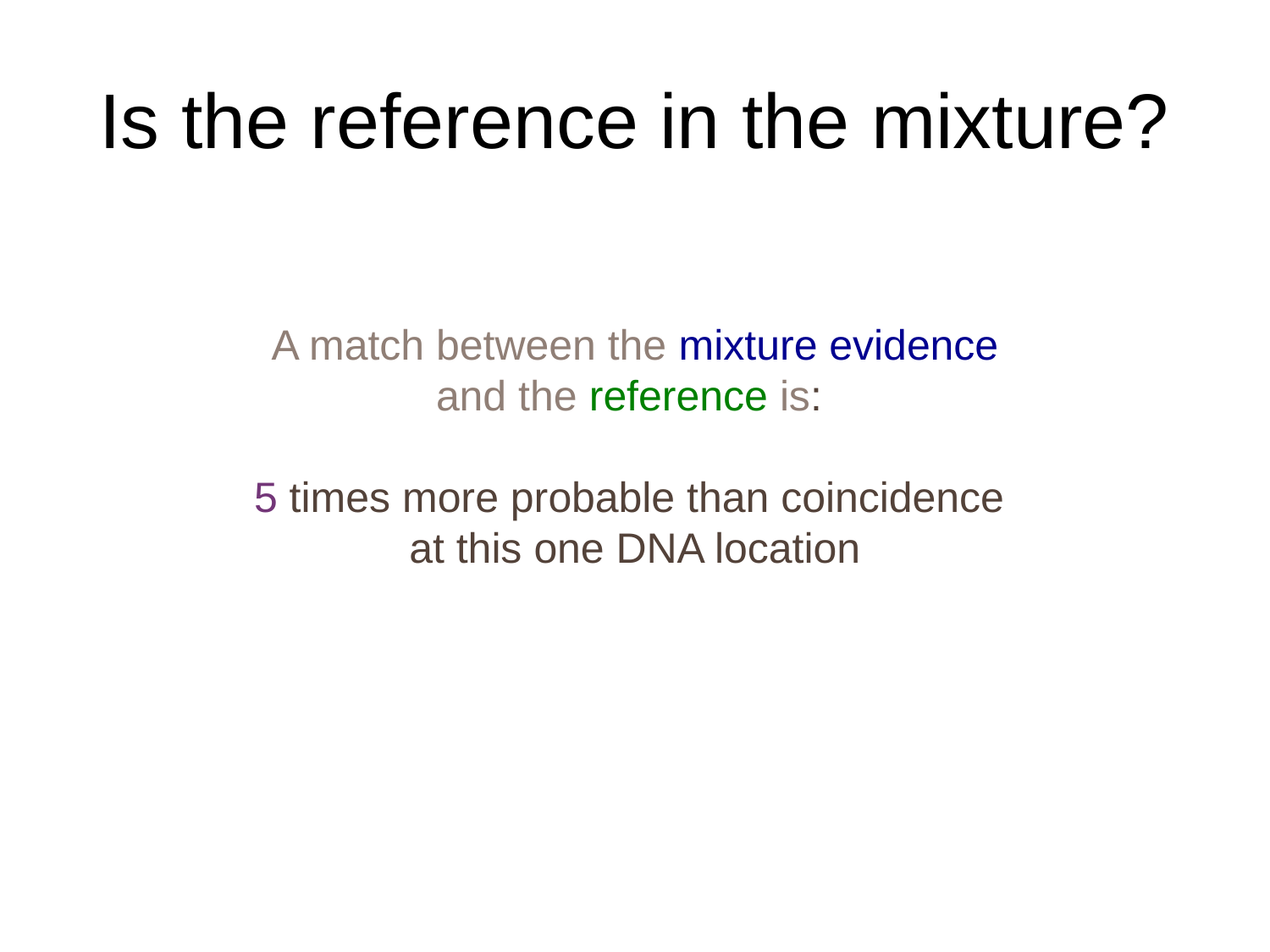

# Is the reference in the mixture?
A match between the mixture evidence
and the reference is:

5 times more probable than coincidence
at this one DNA location